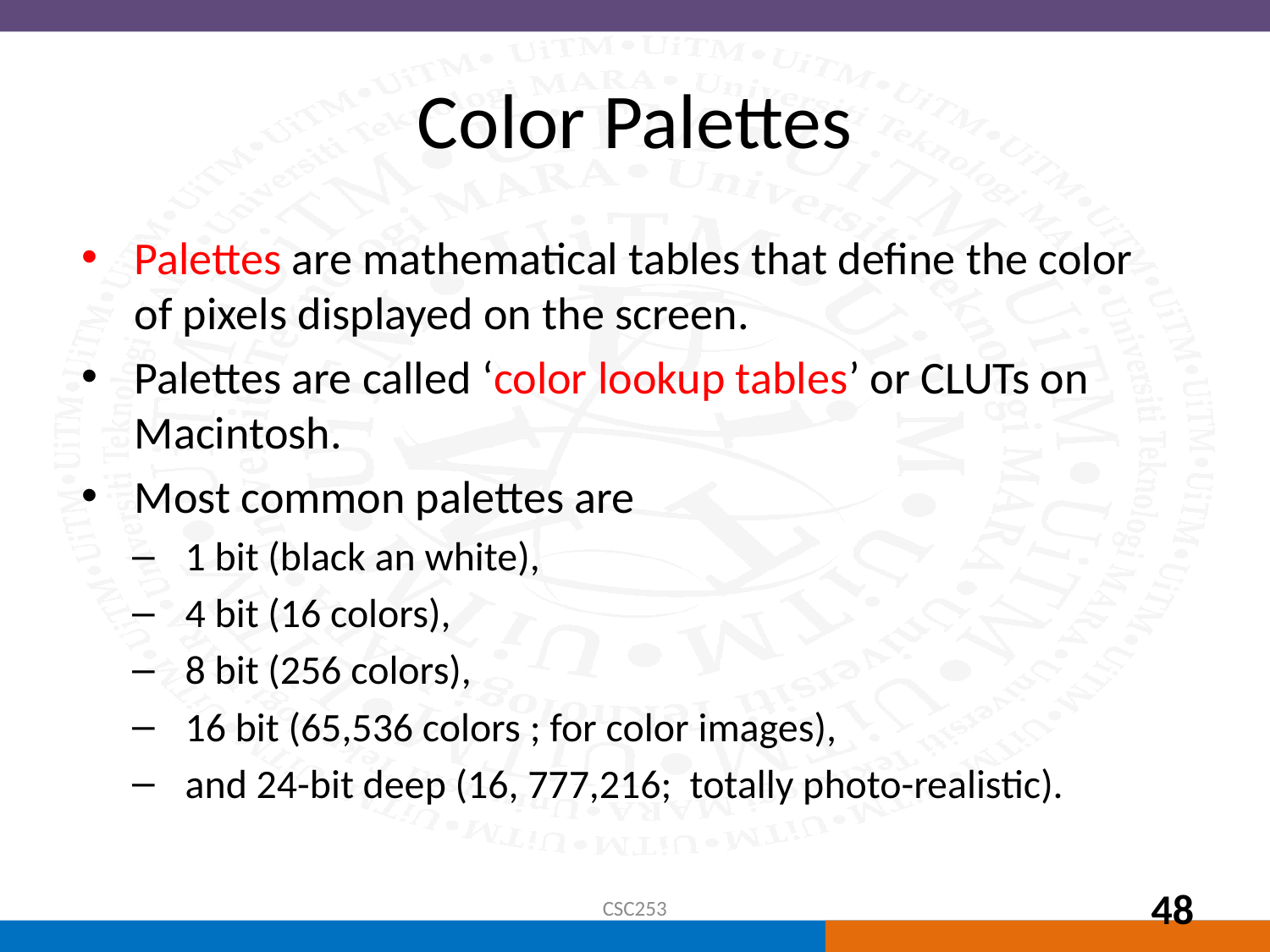

# Color Palettes
Palettes are mathematical tables that define the color of pixels displayed on the screen.
Palettes are called ‘color lookup tables’ or CLUTs on Macintosh.
Most common palettes are
1 bit (black an white),
4 bit (16 colors),
8 bit (256 colors),
16 bit (65,536 colors ; for color images),
and 24-bit deep (16, 777,216;  totally photo-realistic).

CSC253
48